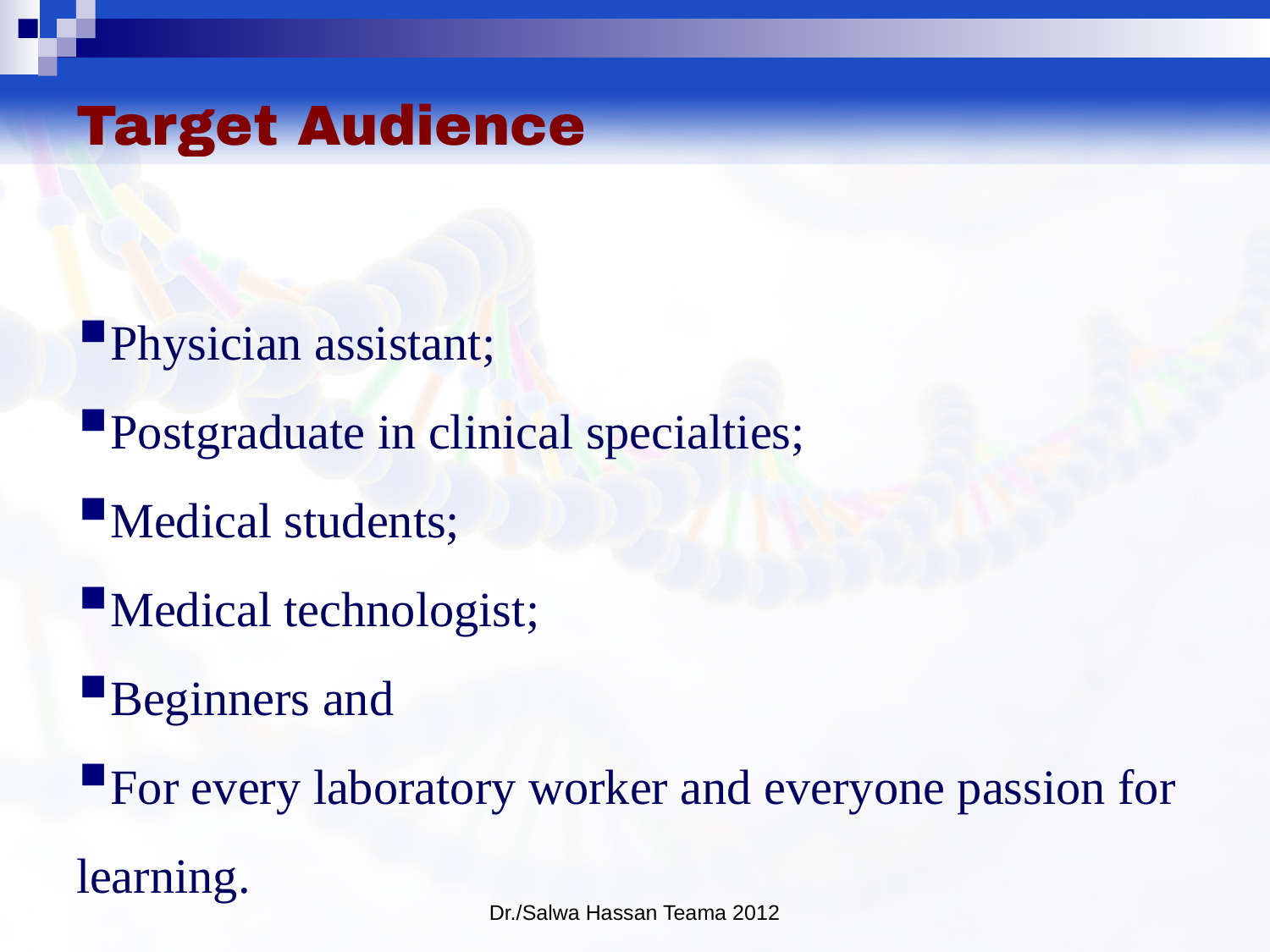

# Target Audience
Physician assistant;
Postgraduate in clinical specialties;
Medical students;
Medical technologist;
Beginners and
For every laboratory worker and everyone passion for learning.

Dr./Salwa Hassan Teama 2012